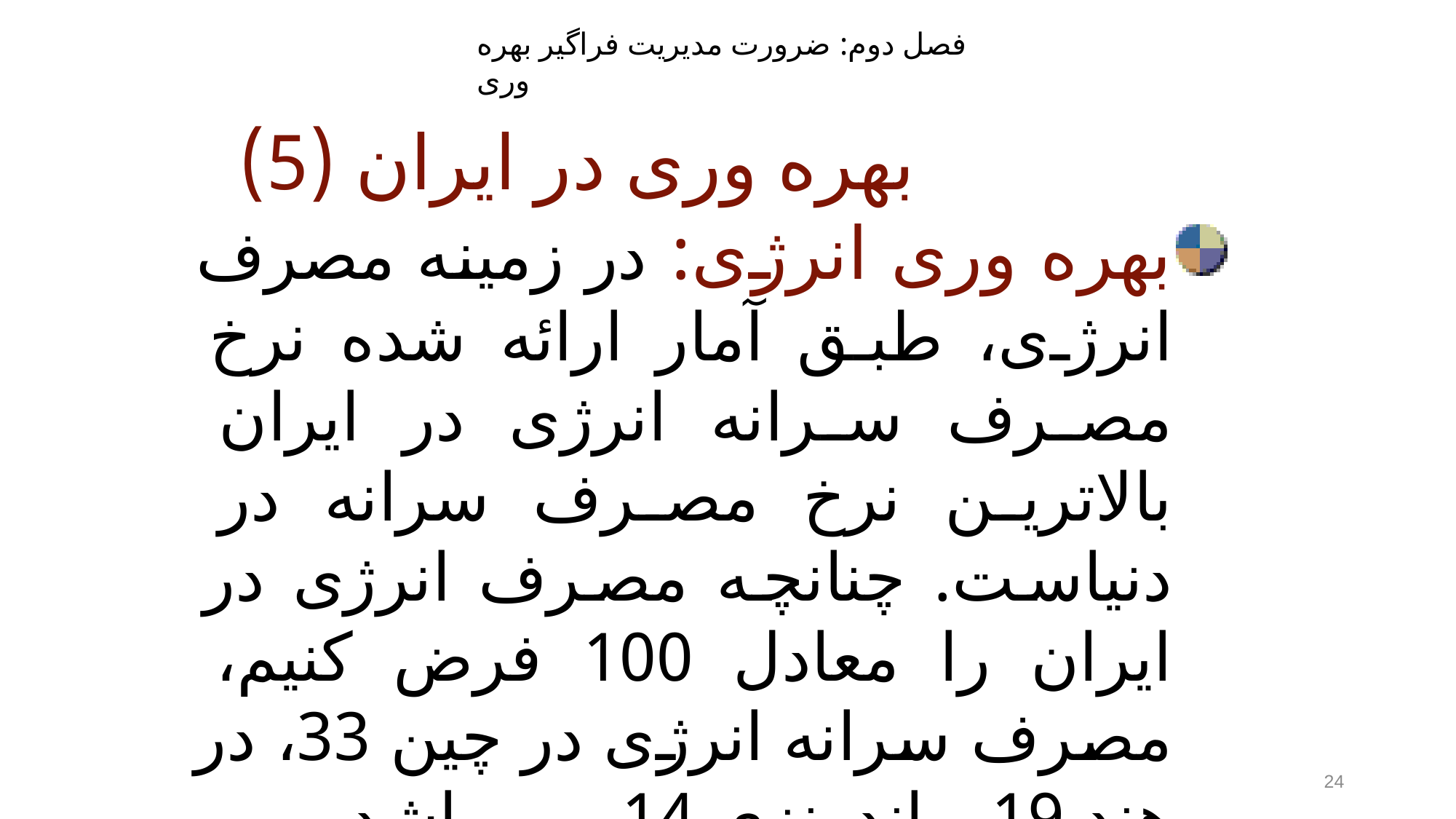

فصل دوم: ضرورت مديريت فراگير بهره وری
بهره وری در ایران (5)

بهره وری انرژی: در زمینه مصرف انرژی، طبق آمار ارائه شده نرخ مصرف سرانه انرژی در ایران بالاترین نرخ مصرف سرانه در دنیاست. چنانچه مصرف انرژی در ایران را معادل 100 فرض کنیم، مصرف سرانه انرژی در چين 33، در هند 19 و اندونزی 14  می باشد.
24